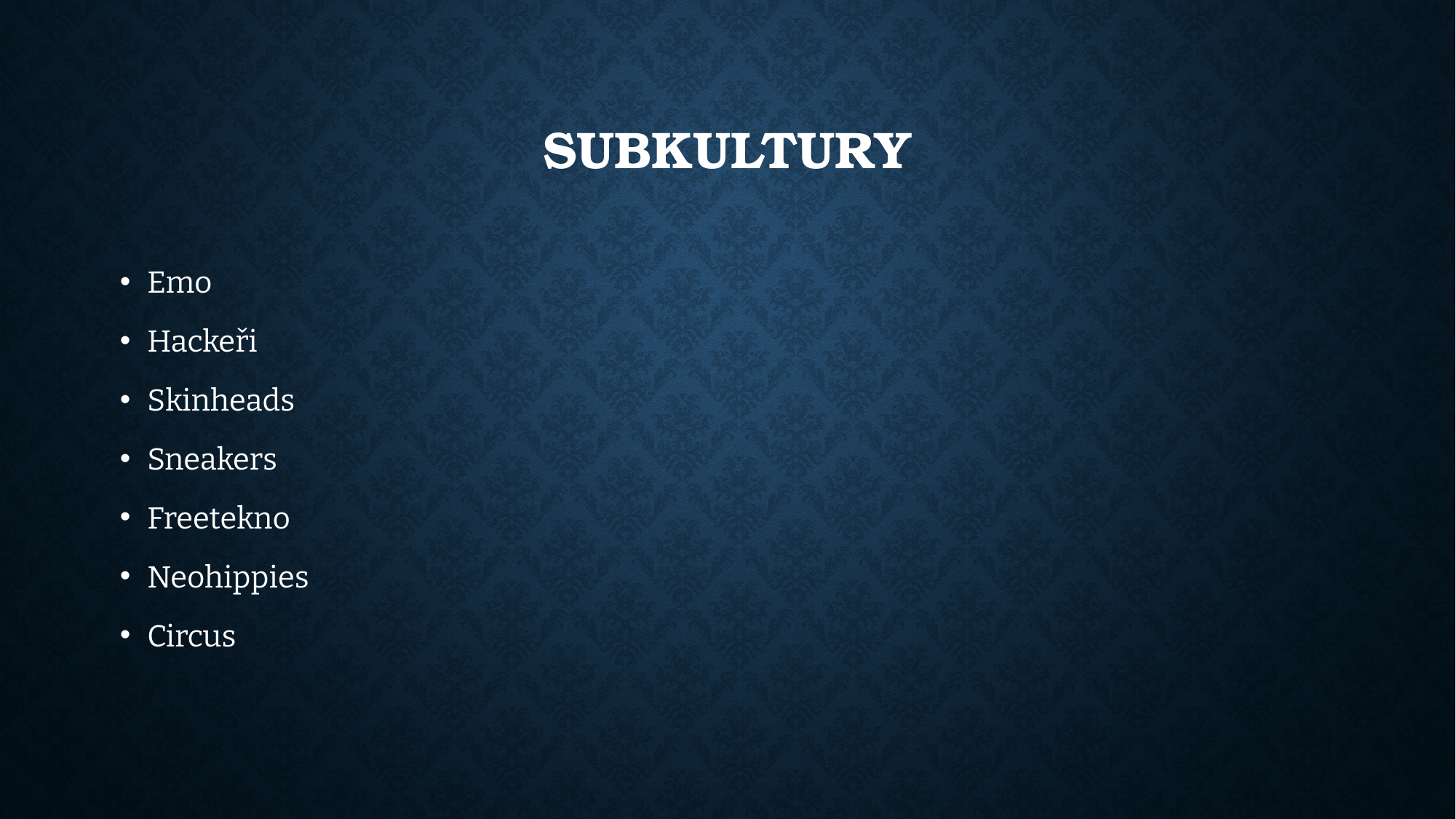

# subkultury
Emo
Hackeři
Skinheads
Sneakers
Freetekno
Neohippies
Circus